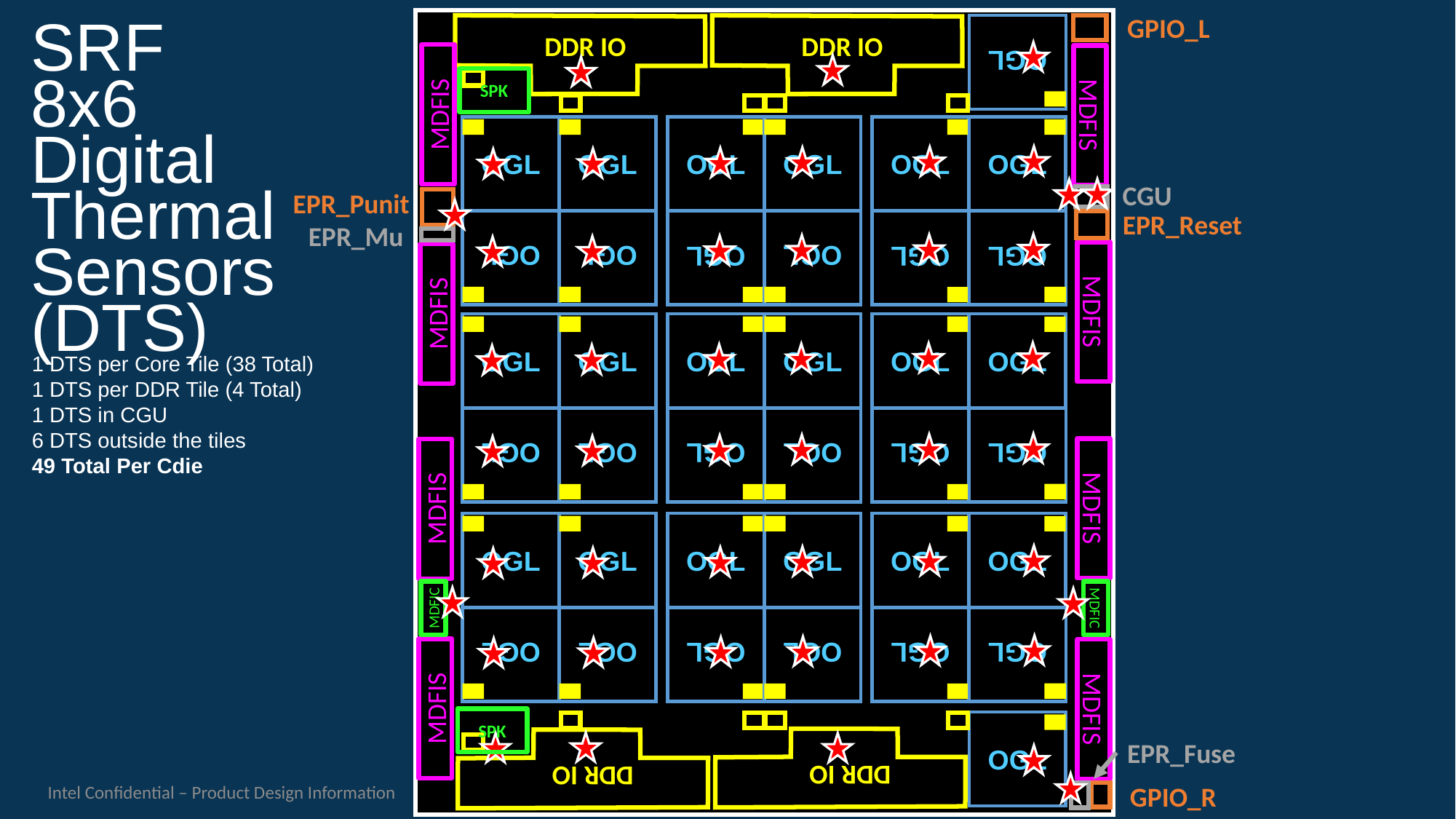

GPIO_L

OGL

DDR IO

DDR IO
SRF 8x6
Digital
Thermal
Sensors
(DTS)

SPK

MDFIS
MDFIS

OGL

OGL

OGL

OGL

OGL

OGL

CGU

EPR_Punit

EPR_Reset

OGL

OGL

OGL

OGL

OGL

OGL

EPR_Mu

MDFIS
MDFIS

OGL

OGL

OGL

OGL

OGL

OGL

1 DTS per Core Tile (38 Total)
1 DTS per DDR Tile (4 Total)
1 DTS in CGU
6 DTS outside the tiles
49 Total Per Cdie

OGL

OGL

OGL

OGL

OGL

OGL

MDFIS
MDFIS

OGL

OGL

OGL

OGL

OGL

OGL

MDFIC
MDFIC

OGL

OGL

OGL

OGL

OGL

OGL

MDFIS
MDFIS
SPK

OGL

DDR IO

DDR IO
EPR_Fuse

GPIO_R
Intel Confidential – Product Design Information